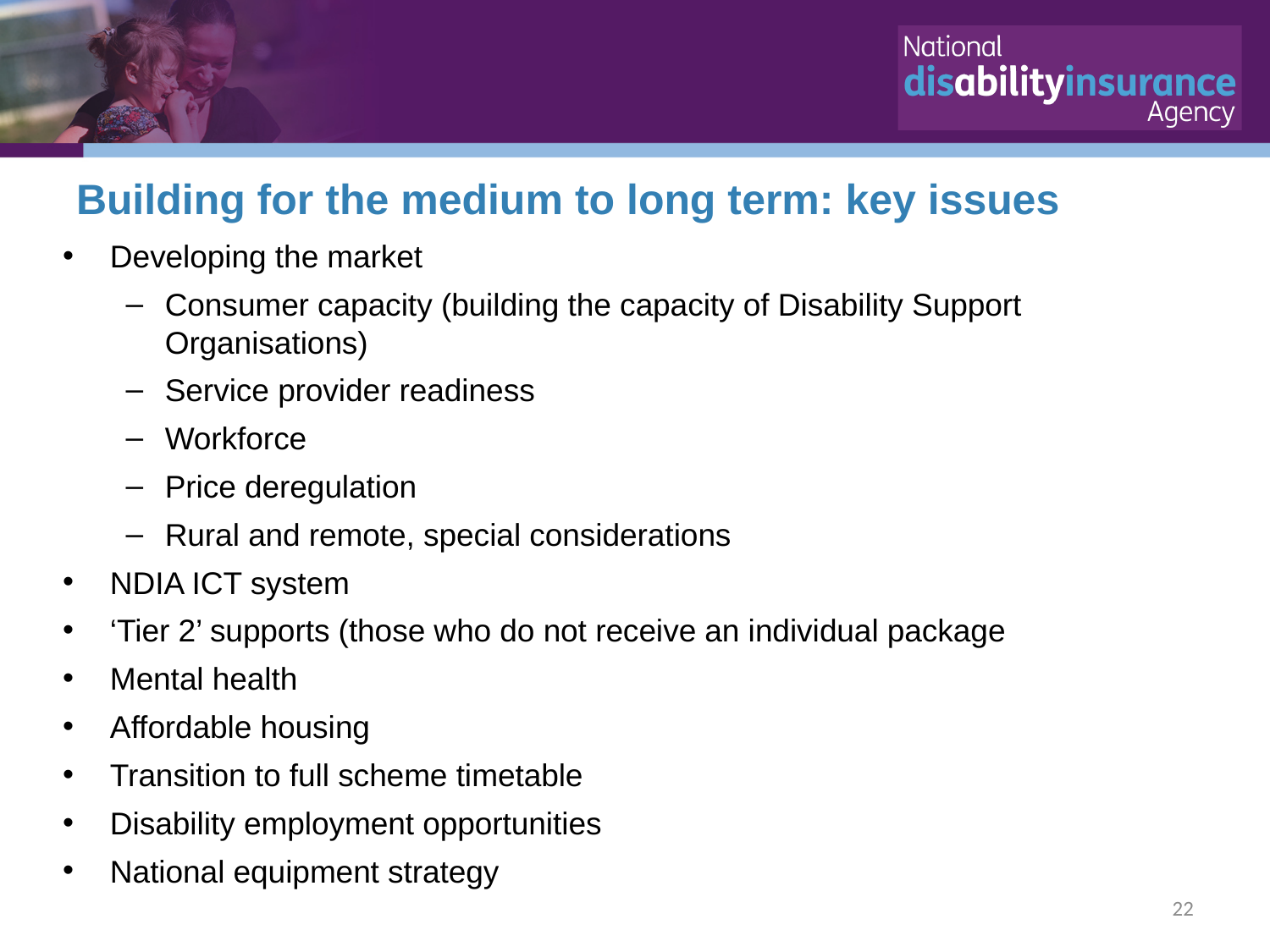

Building for the medium to long term: key issues
Developing the market
Consumer capacity (building the capacity of Disability Support Organisations)
Service provider readiness
Workforce
Price deregulation
Rural and remote, special considerations
NDIA ICT system
‘Tier 2’ supports (those who do not receive an individual package
Mental health
Affordable housing
Transition to full scheme timetable
Disability employment opportunities
National equipment strategy

22